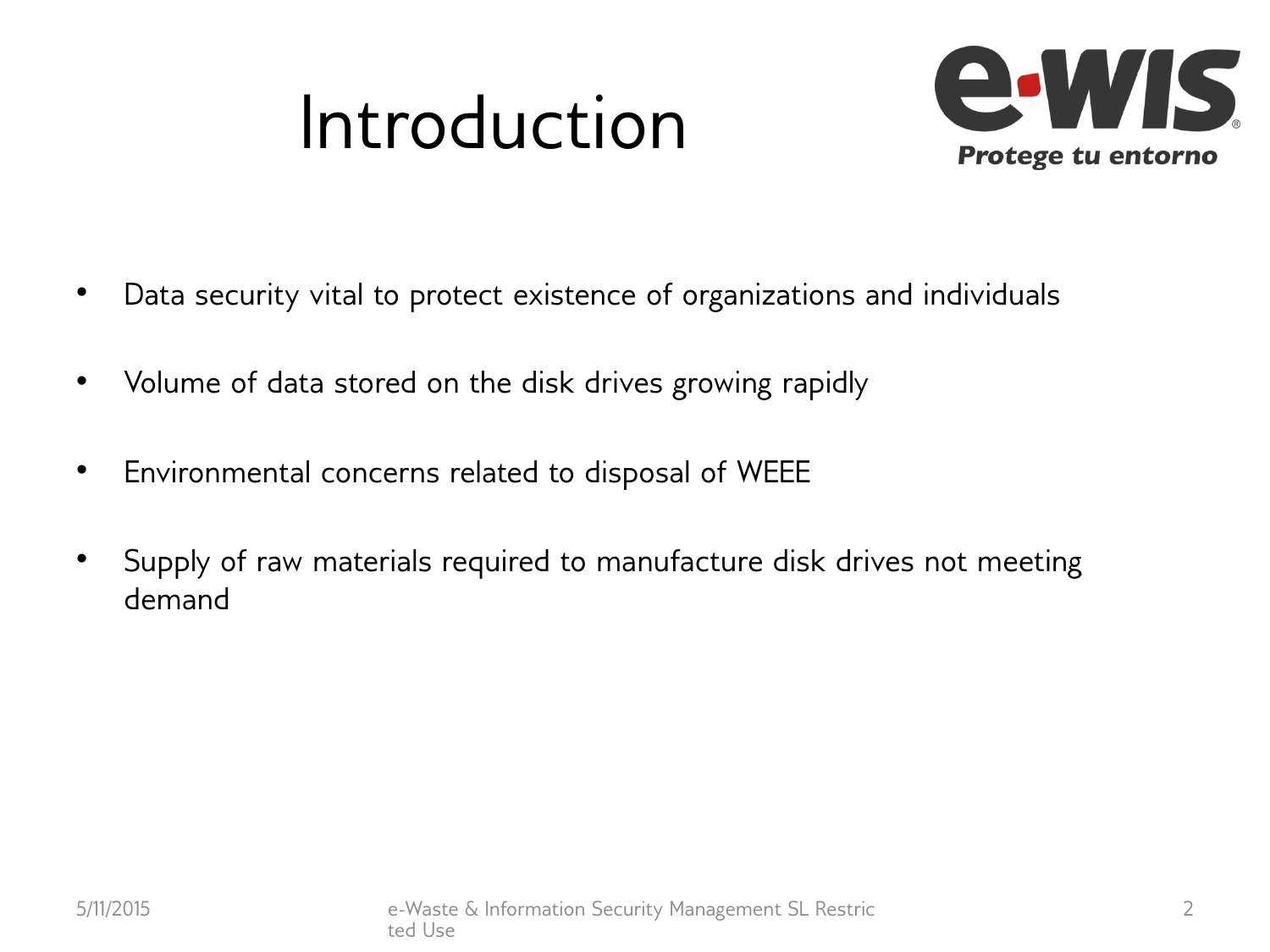

# Introduction

Data security vital to protect existence of organizations and individuals

Volume of data stored on the disk drives growing rapidly

Environmental concerns related to disposal of WEEE

Supply of raw materials required to manufacture disk drives not meeting demand

5/11/2015
e-Waste & Information Security Management SL Restricted Use
2